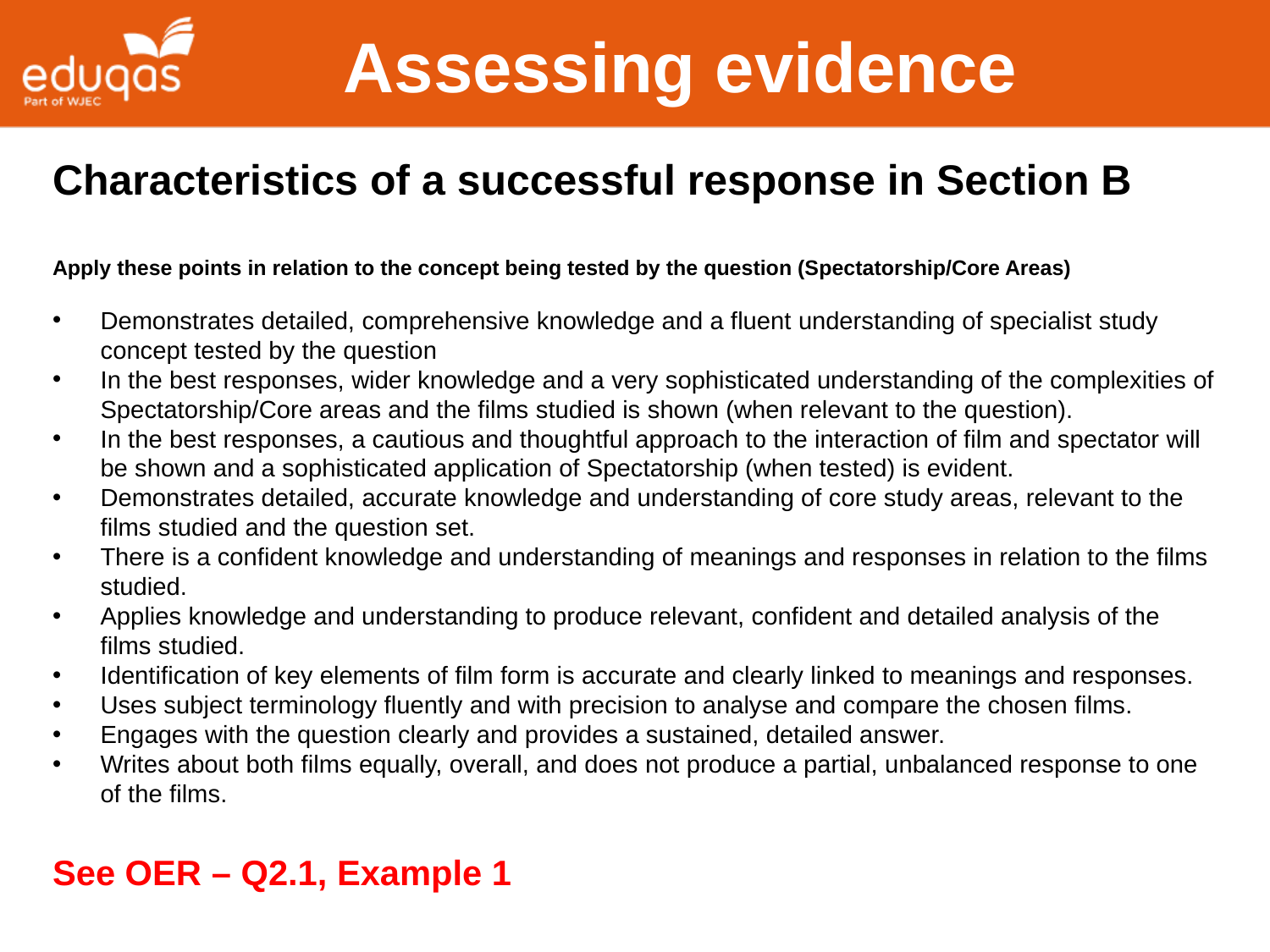

Assessing evidence
Characteristics of a successful response in Section B

Apply these points in relation to the concept being tested by the question (Spectatorship/Core Areas)

Demonstrates detailed, comprehensive knowledge and a fluent understanding of specialist study concept tested by the question
In the best responses, wider knowledge and a very sophisticated understanding of the complexities of Spectatorship/Core areas and the films studied is shown (when relevant to the question).
In the best responses, a cautious and thoughtful approach to the interaction of film and spectator will be shown and a sophisticated application of Spectatorship (when tested) is evident.
Demonstrates detailed, accurate knowledge and understanding of core study areas, relevant to the films studied and the question set.
There is a confident knowledge and understanding of meanings and responses in relation to the films studied.
Applies knowledge and understanding to produce relevant, confident and detailed analysis of the films studied.
Identification of key elements of film form is accurate and clearly linked to meanings and responses.
Uses subject terminology fluently and with precision to analyse and compare the chosen films.
Engages with the question clearly and provides a sustained, detailed answer.
Writes about both films equally, overall, and does not produce a partial, unbalanced response to one of the films.

See OER – Q2.1, Example 1